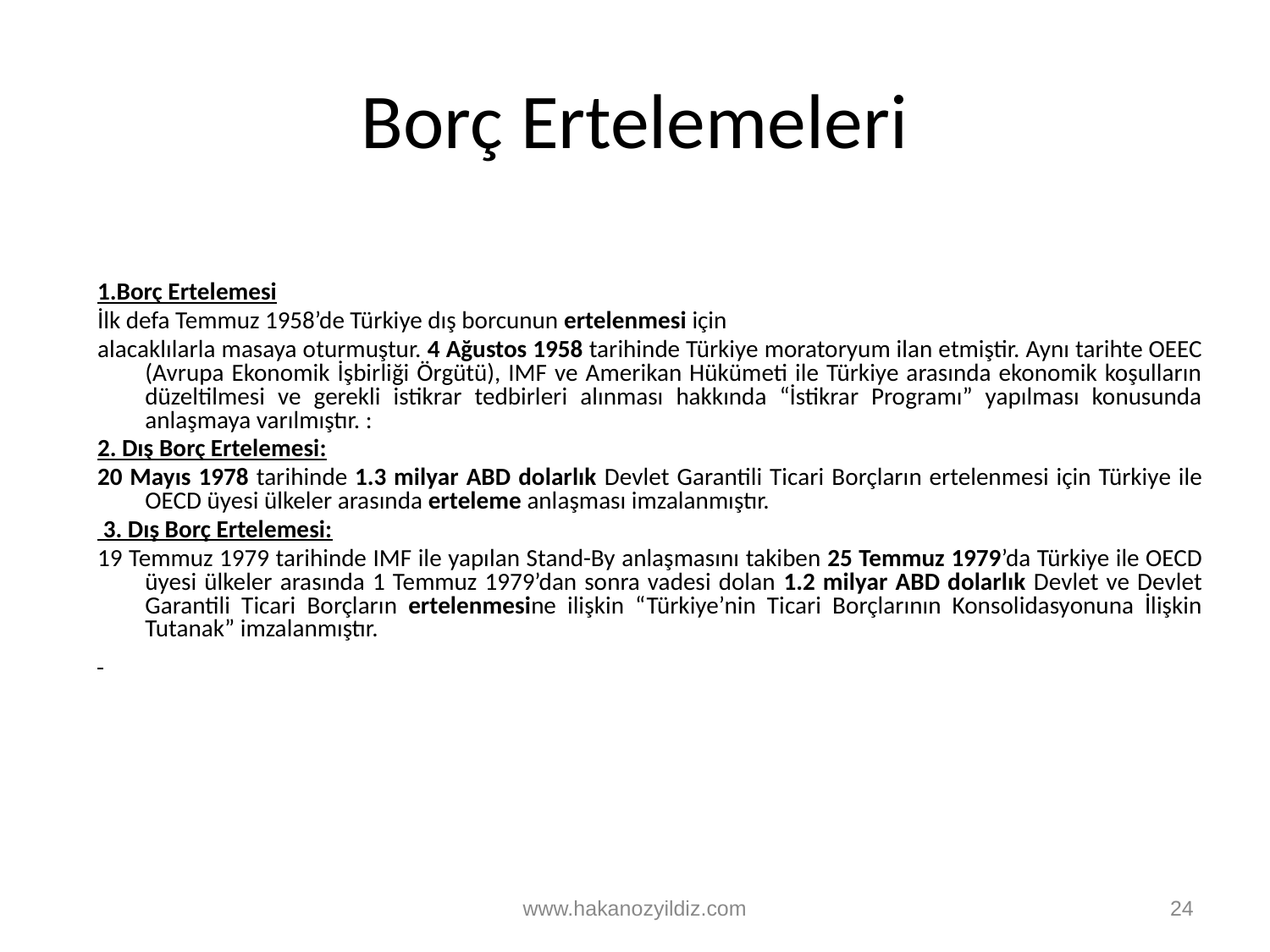

# Borç Ertelemeleri
1.Borç Ertelemesi
İlk defa Temmuz 1958’de Türkiye dış borcunun ertelenmesi için
alacaklılarla masaya oturmuştur. 4 Ağustos 1958 tarihinde Türkiye moratoryum ilan etmiştir. Aynı tarihte OEEC (Avrupa Ekonomik İşbirliği Örgütü), IMF ve Amerikan Hükümeti ile Türkiye arasında ekonomik koşulların düzeltilmesi ve gerekli istikrar tedbirleri alınması hakkında “İstikrar Programı” yapılması konusunda anlaşmaya varılmıştır. :
2. Dış Borç Ertelemesi:
20 Mayıs 1978 tarihinde 1.3 milyar ABD dolarlık Devlet Garantili Ticari Borçların ertelenmesi için Türkiye ile OECD üyesi ülkeler arasında erteleme anlaşması imzalanmıştır.
 3. Dış Borç Ertelemesi:
19 Temmuz 1979 tarihinde IMF ile yapılan Stand-By anlaşmasını takiben 25 Temmuz 1979’da Türkiye ile OECD üyesi ülkeler arasında 1 Temmuz 1979’dan sonra vadesi dolan 1.2 milyar ABD dolarlık Devlet ve Devlet Garantili Ticari Borçların ertelenmesine ilişkin “Türkiye’nin Ticari Borçlarının Konsolidasyonuna İlişkin Tutanak” imzalanmıştır.

www.hakanozyildiz.com
24